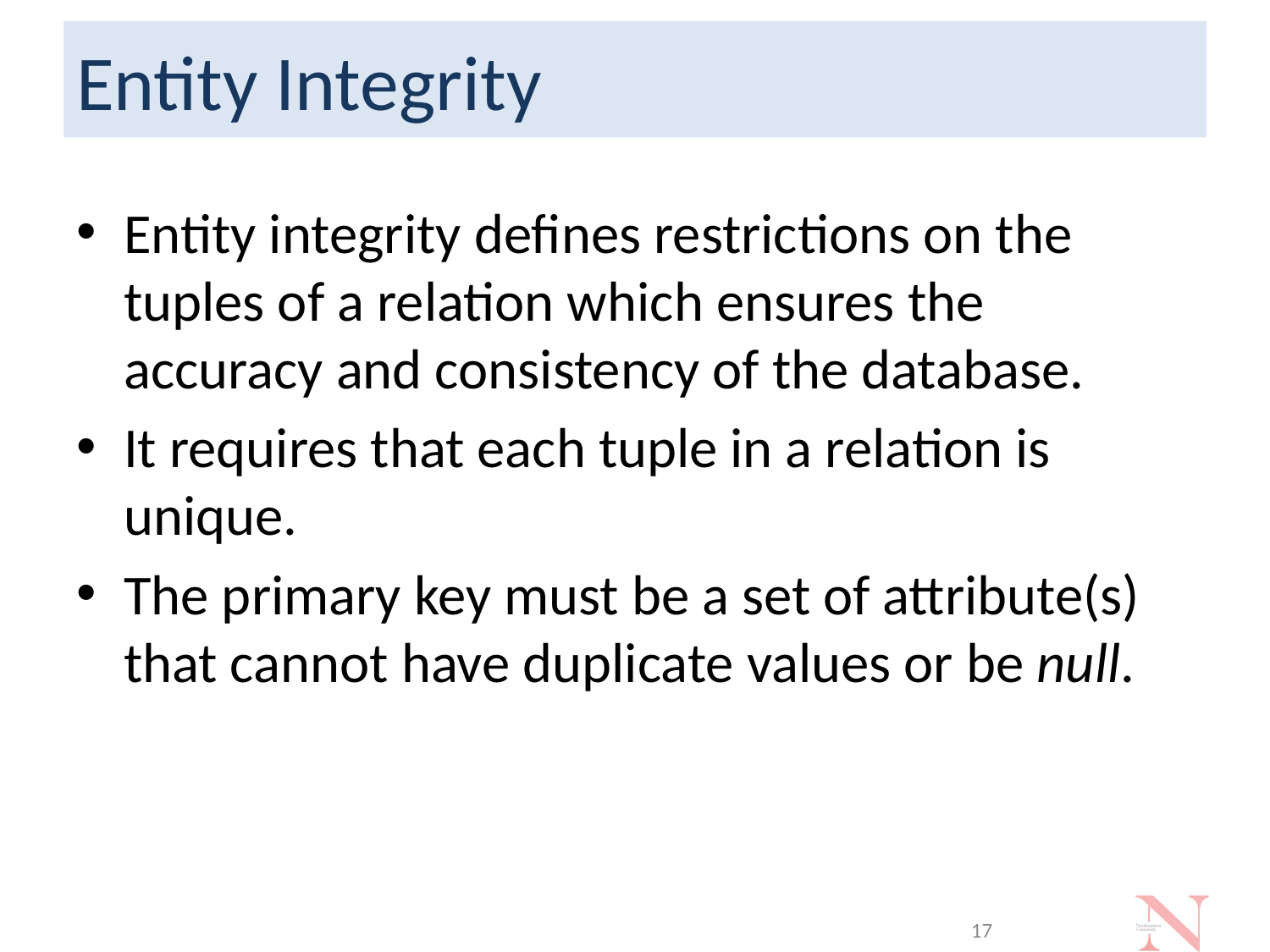

# Entity Integrity
Entity integrity defines restrictions on the tuples of a relation which ensures the accuracy and consistency of the database.
It requires that each tuple in a relation is unique.
The primary key must be a set of attribute(s) that cannot have duplicate values or be null.

17